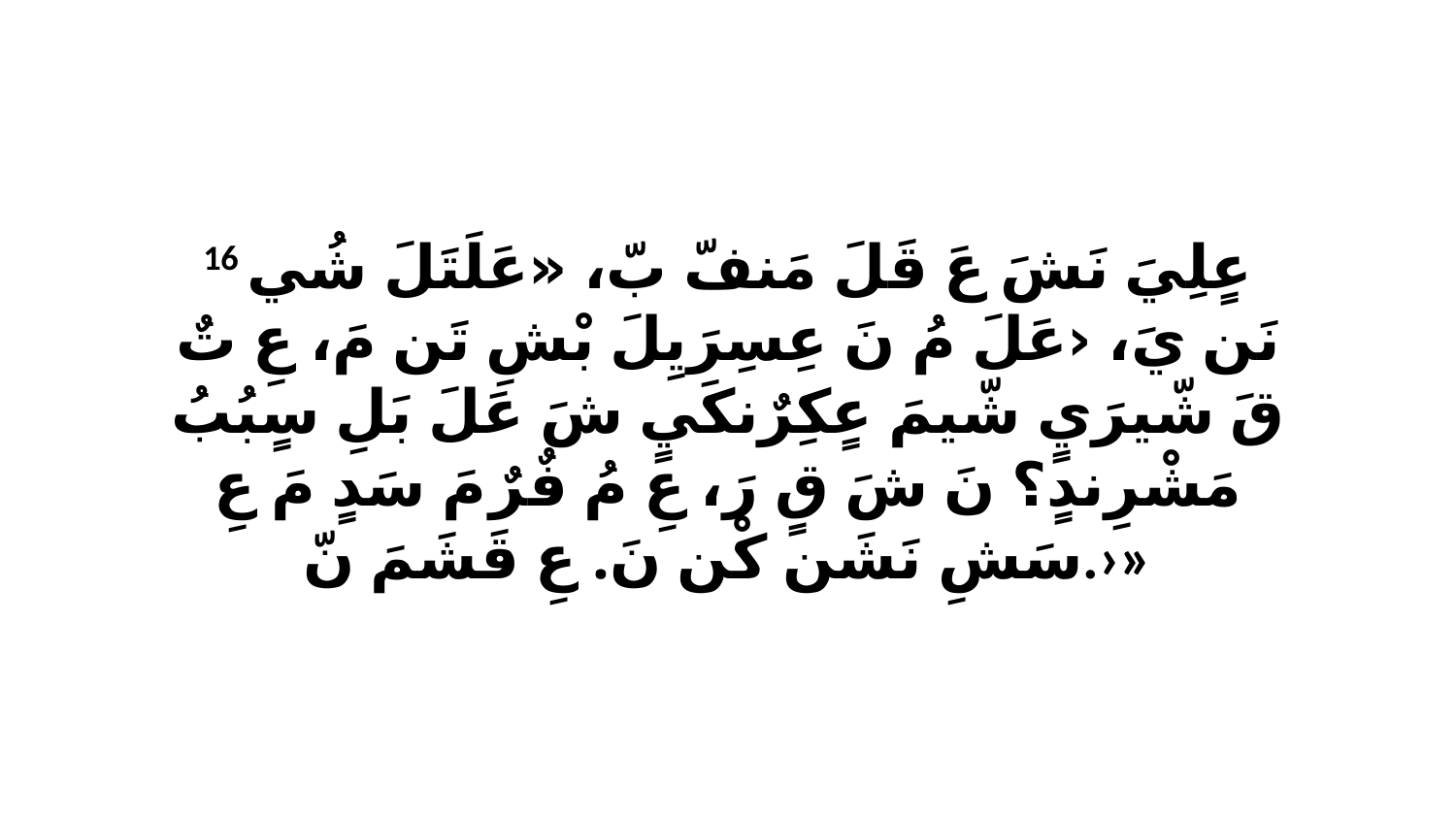

16 عٍلِيَ نَشَ عَ قَلَ مَنفّ بّ، «عَلَتَلَ شُي نَن يَ، ‹عَلَ مُ نَ عِسِرَيِلَ بْشِ تَن مَ، عِ تٌ قَ شّيرَيٍ شّيمَ عٍكِرٌنكَيٍ شَ عَلَ بَلِ سٍبُبُ مَشْرِندٍ؟ نَ شَ قٍ رَ، عِ مُ فٌرٌ مَ سَدٍ مَ عِ سَشِ نَشَن كْن نَ. عِ قَشَمَ نّ.›»